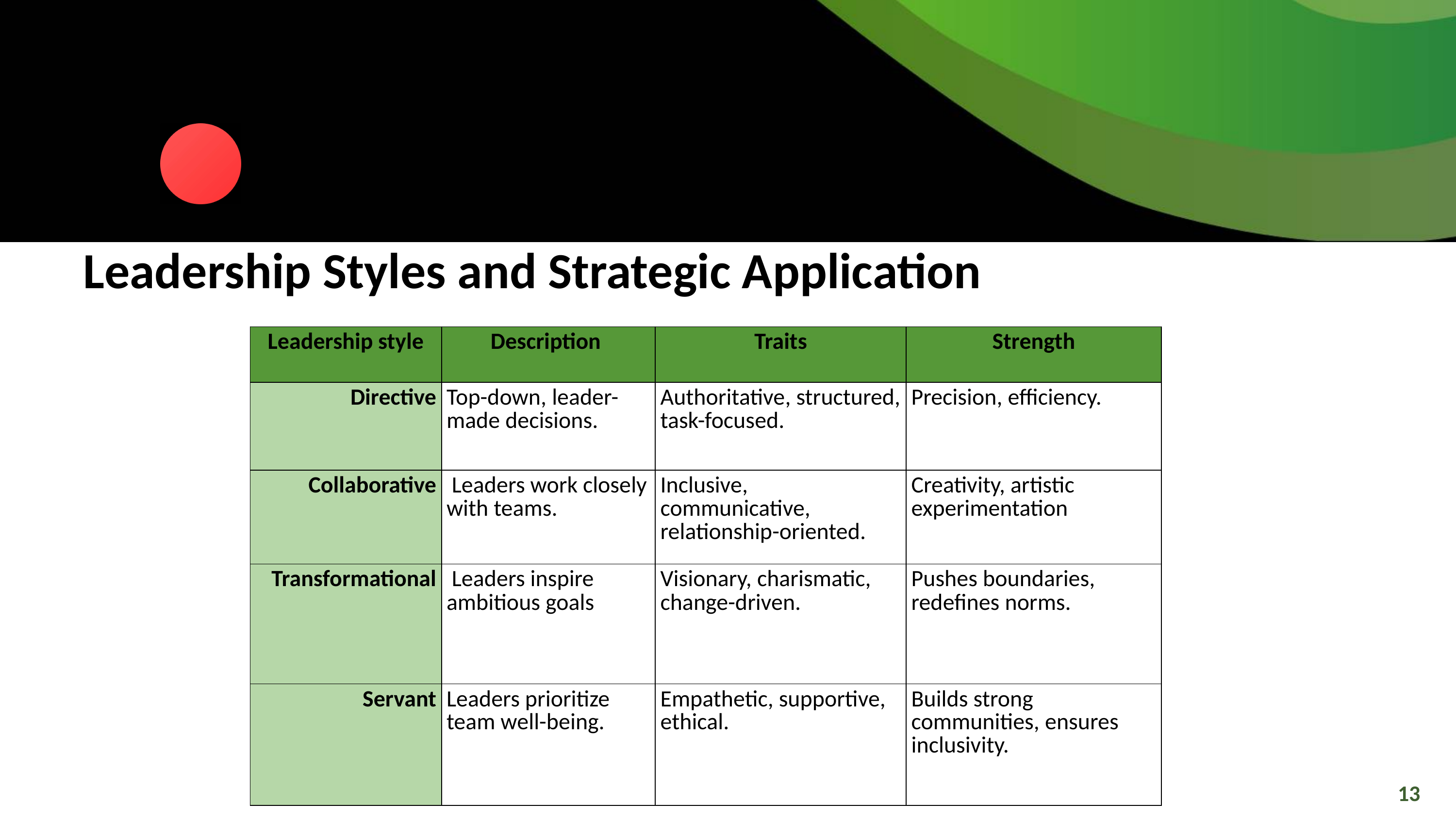

Leadership Styles and Strategic Application
| Leadership style | Description | Traits | Strength |
| --- | --- | --- | --- |
| Directive | Top-down, leader-made decisions. | Authoritative, structured, task-focused. | Precision, efficiency. |
| Collaborative | Leaders work closely with teams. | Inclusive, communicative, relationship-oriented. | Creativity, artistic experimentation |
| Transformational | Leaders inspire ambitious goals | Visionary, charismatic, change-driven. | Pushes boundaries, redefines norms. |
| Servant | Leaders prioritize team well-being. | Empathetic, supportive, ethical. | Builds strong communities, ensures inclusivity. |
13